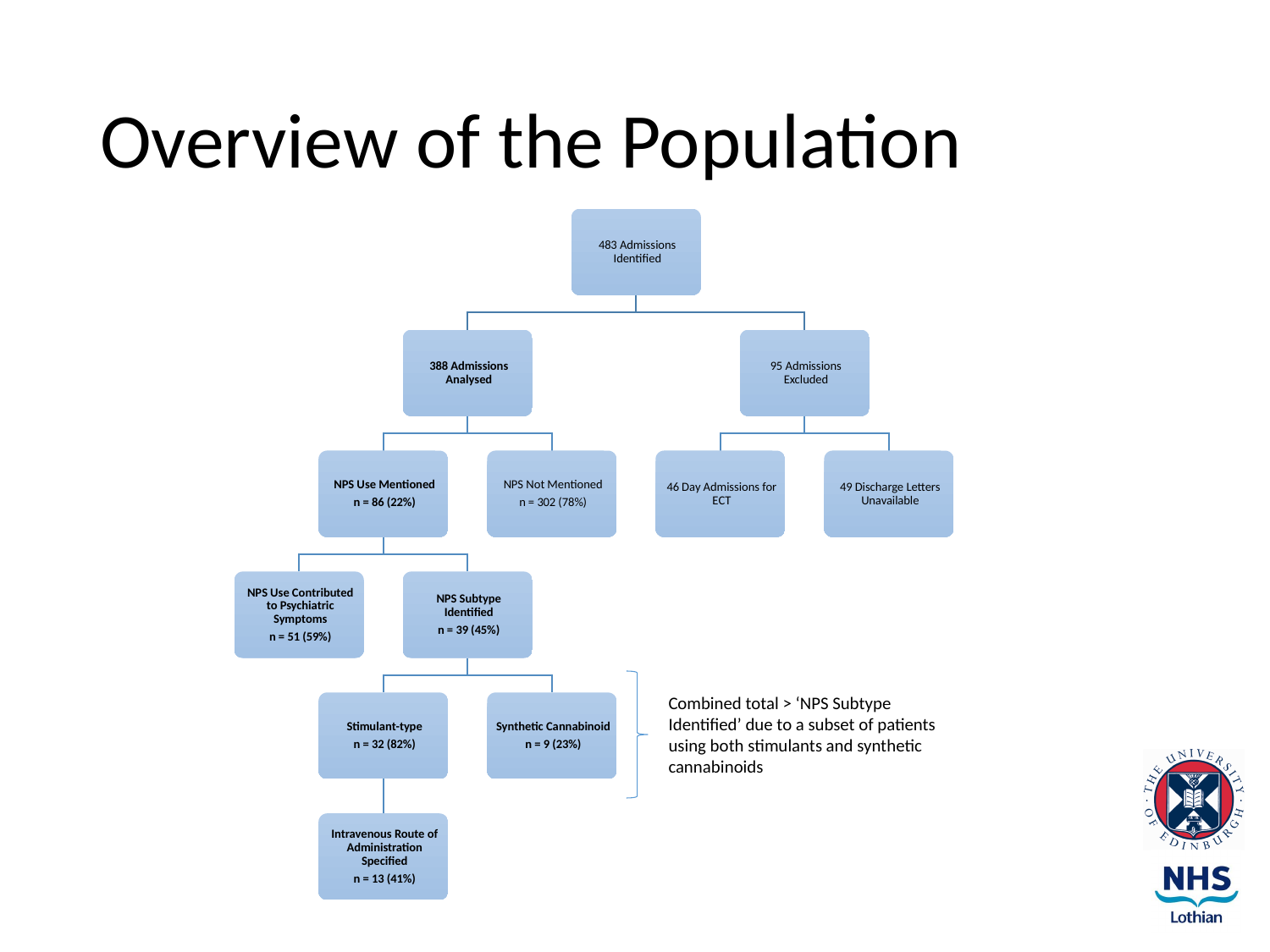

# Overview of the Population
483 Admissions Identified
388 Admissions Analysed
NPS Use Mentioned
n = 86 (22%)
NPS Use Contributed to Psychiatric Symptoms
n = 51 (59%)
NPS Subtype Identified
n = 39 (45%)
Stimulant-type
n = 32 (82%)
Intravenous Route of Administration Specified
n = 13 (41%)
Synthetic Cannabinoid
n = 9 (23%)
NPS Not Mentioned
n = 302 (78%)
95 Admissions Excluded
46 Day Admissions for ECT
49 Discharge Letters Unavailable

Combined total > ‘NPS Subtype Identified’ due to a subset of patients using both stimulants and synthetic cannabinoids